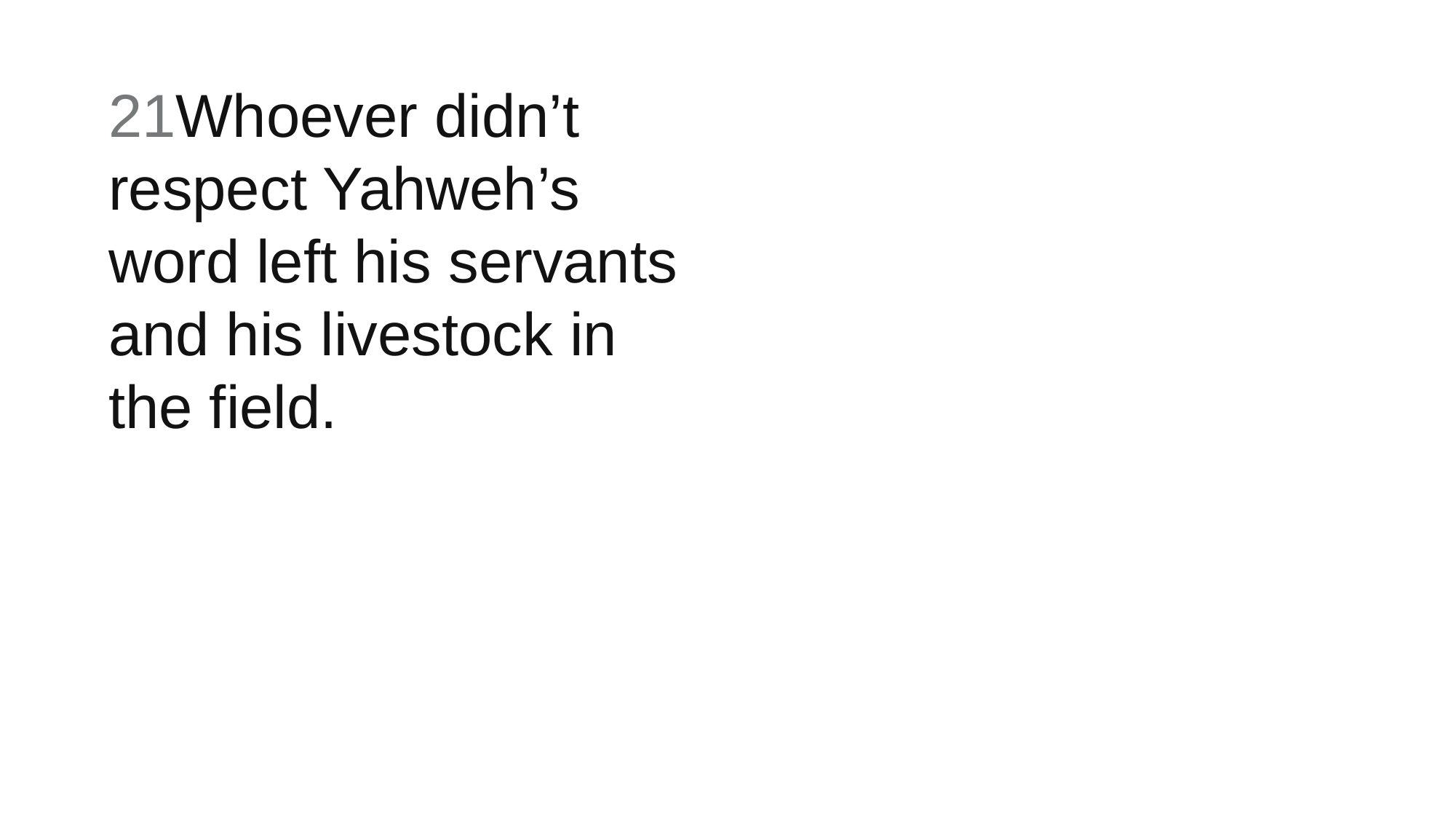

21Whoever didn’t respect Yahweh’s word left his servants and his livestock in the field.